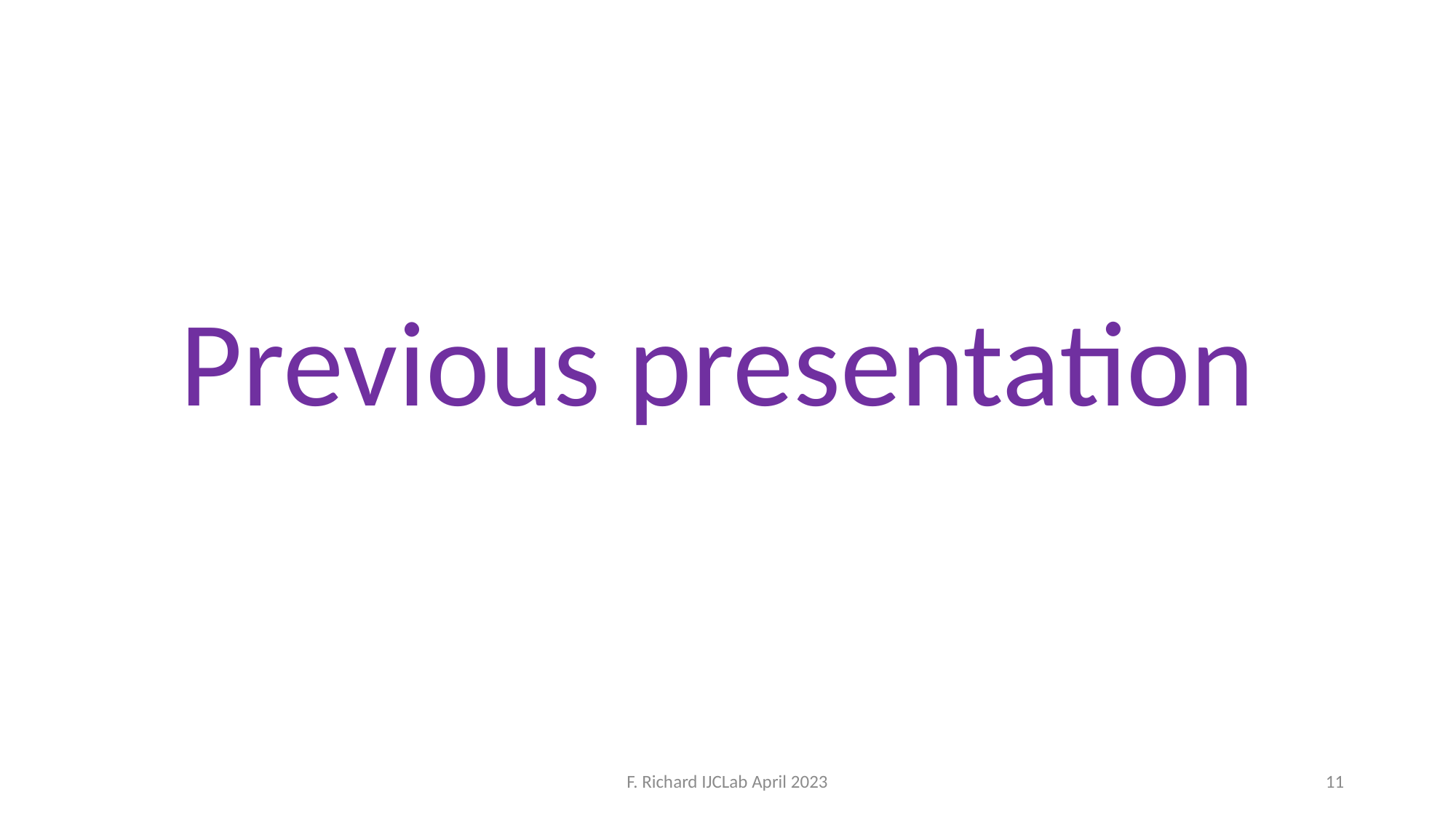

# Previous presentation
F. Richard IJCLab April 2023
11